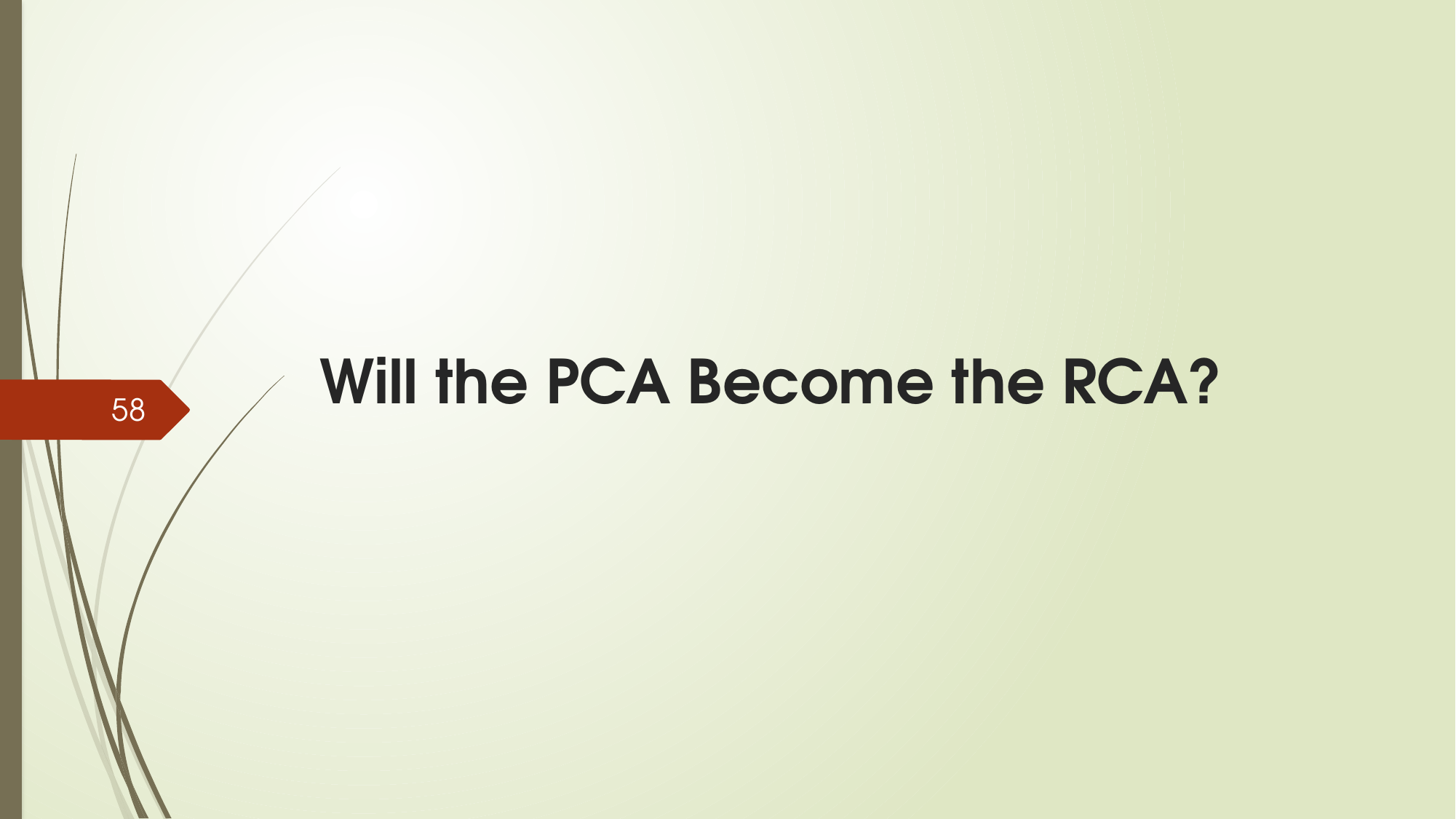

# Will the PCA Become the RCA?
58